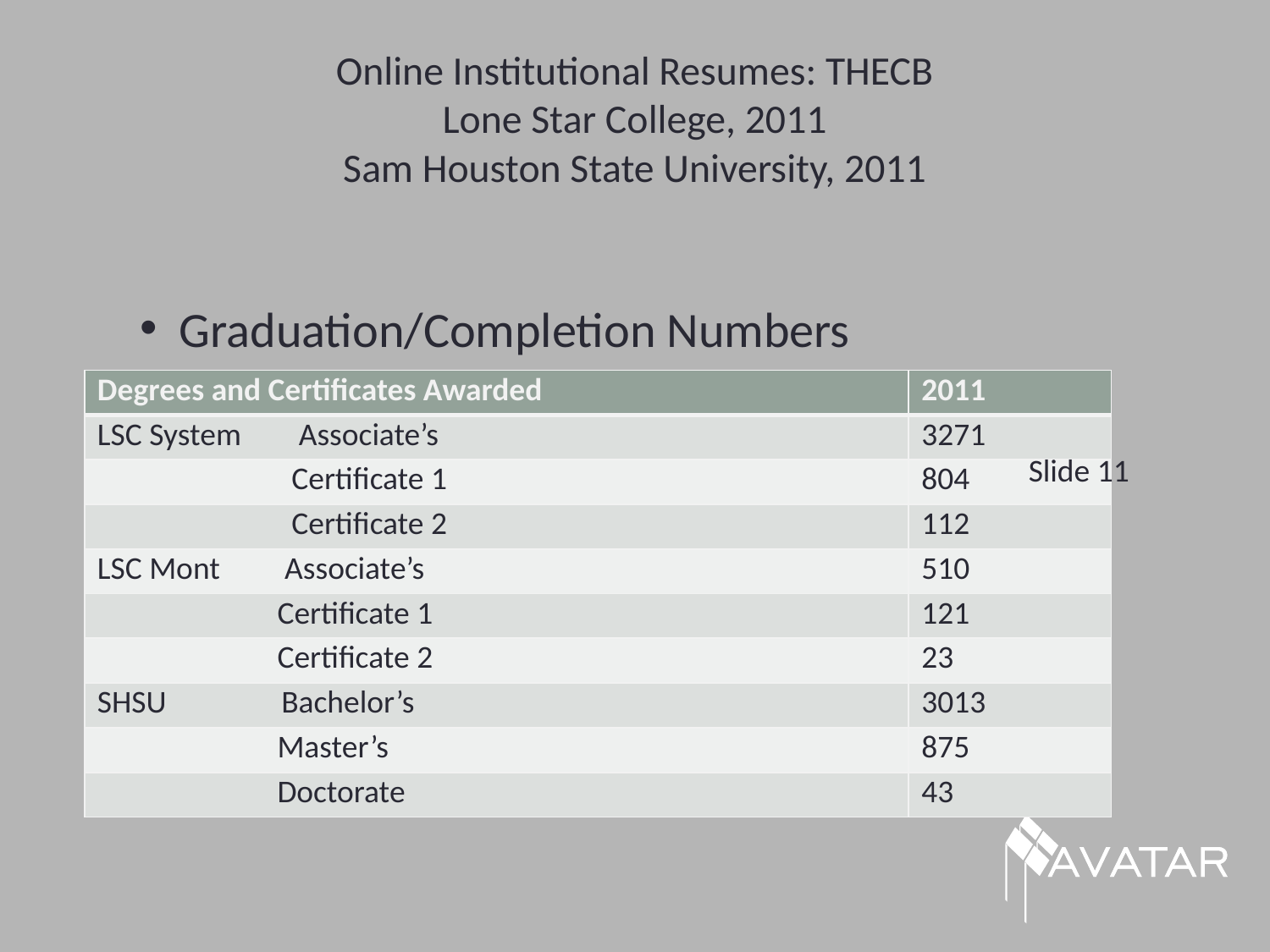

# Online Institutional Resumes: THECB Lone Star College, 2011 Sam Houston State University, 2011

Graduation/Completion Numbers

| Degrees and Certificates Awarded | 2011 |
| --- | --- |
| LSC System Associate’s | 3271 |
| Certificate 1 | 804 |
| Certificate 2 | 112 |
| LSC Mont Associate’s | 510 |
| Certificate 1 | 121 |
| Certificate 2 | 23 |
| SHSU Bachelor’s | 3013 |
| Master’s | 875 |
| Doctorate | 43 |
Slide 11